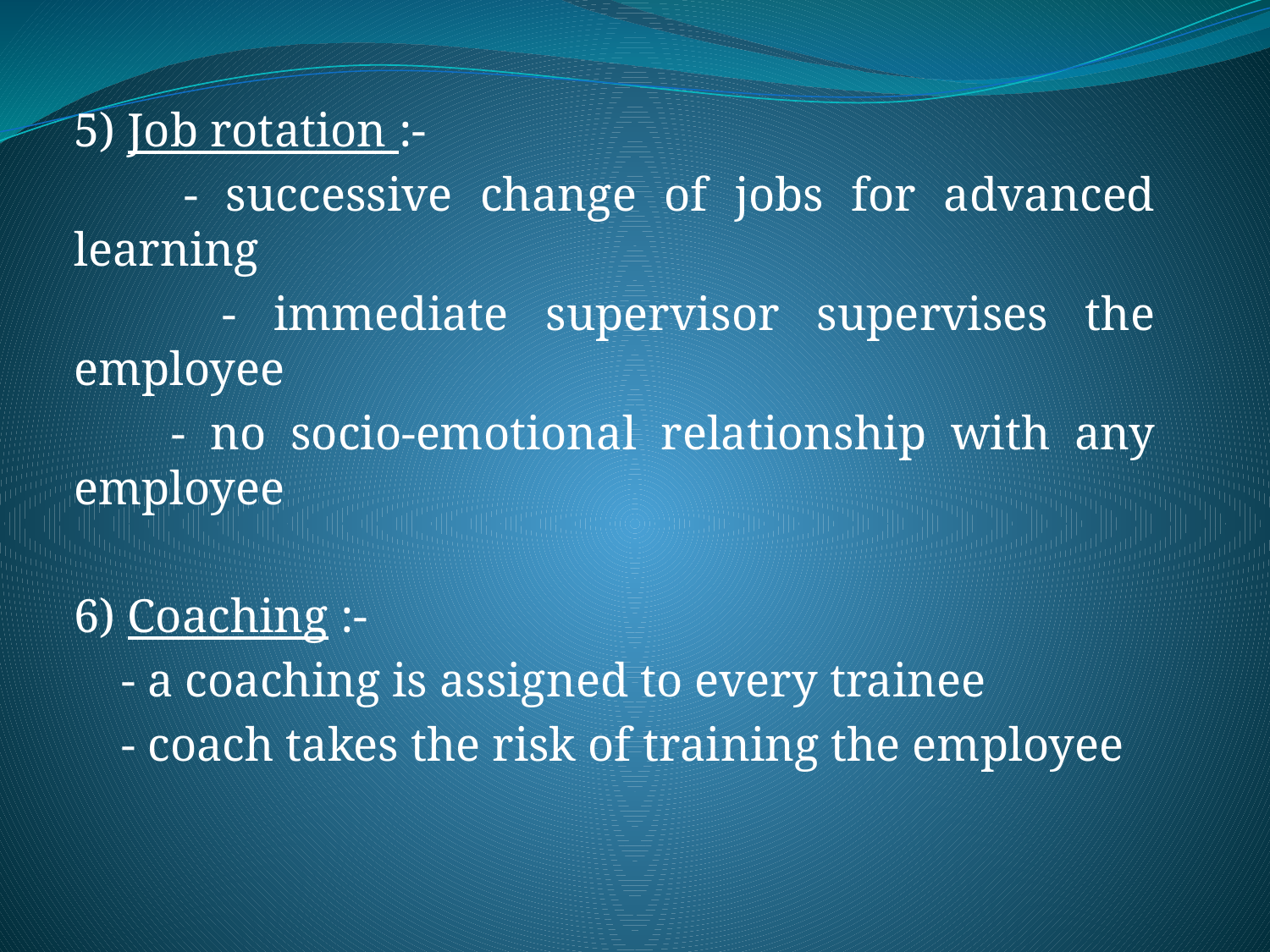

#
5) Job rotation :-
    - successive change of jobs for advanced learning
    - immediate supervisor supervises the employee
    - no socio-emotional relationship with any employee

6) Coaching :-
    - a coaching is assigned to every trainee
    - coach takes the risk of training the employee